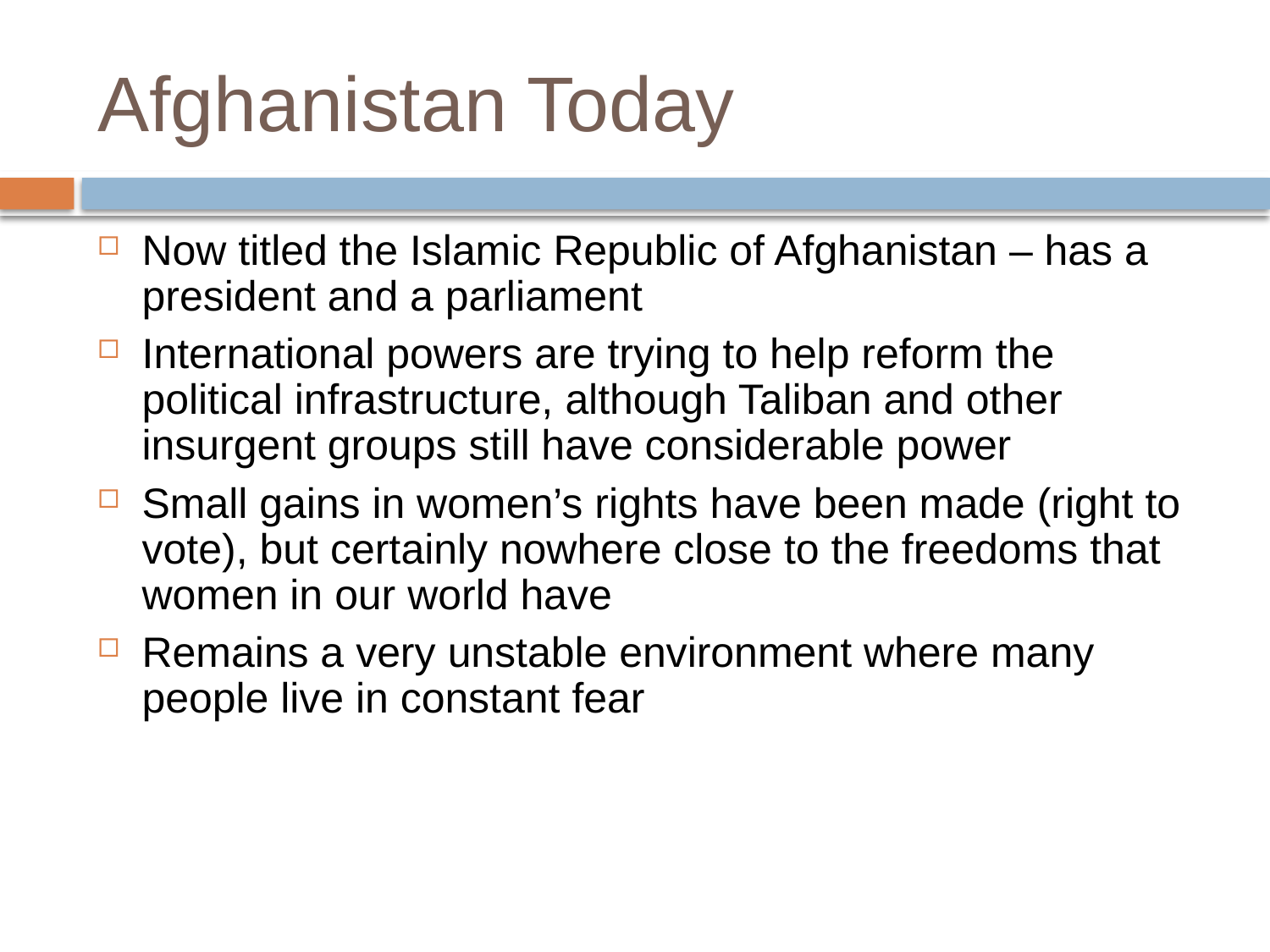

# Afghanistan Today
Now titled the Islamic Republic of Afghanistan – has a president and a parliament
International powers are trying to help reform the political infrastructure, although Taliban and other insurgent groups still have considerable power
Small gains in women’s rights have been made (right to vote), but certainly nowhere close to the freedoms that women in our world have
Remains a very unstable environment where many people live in constant fear